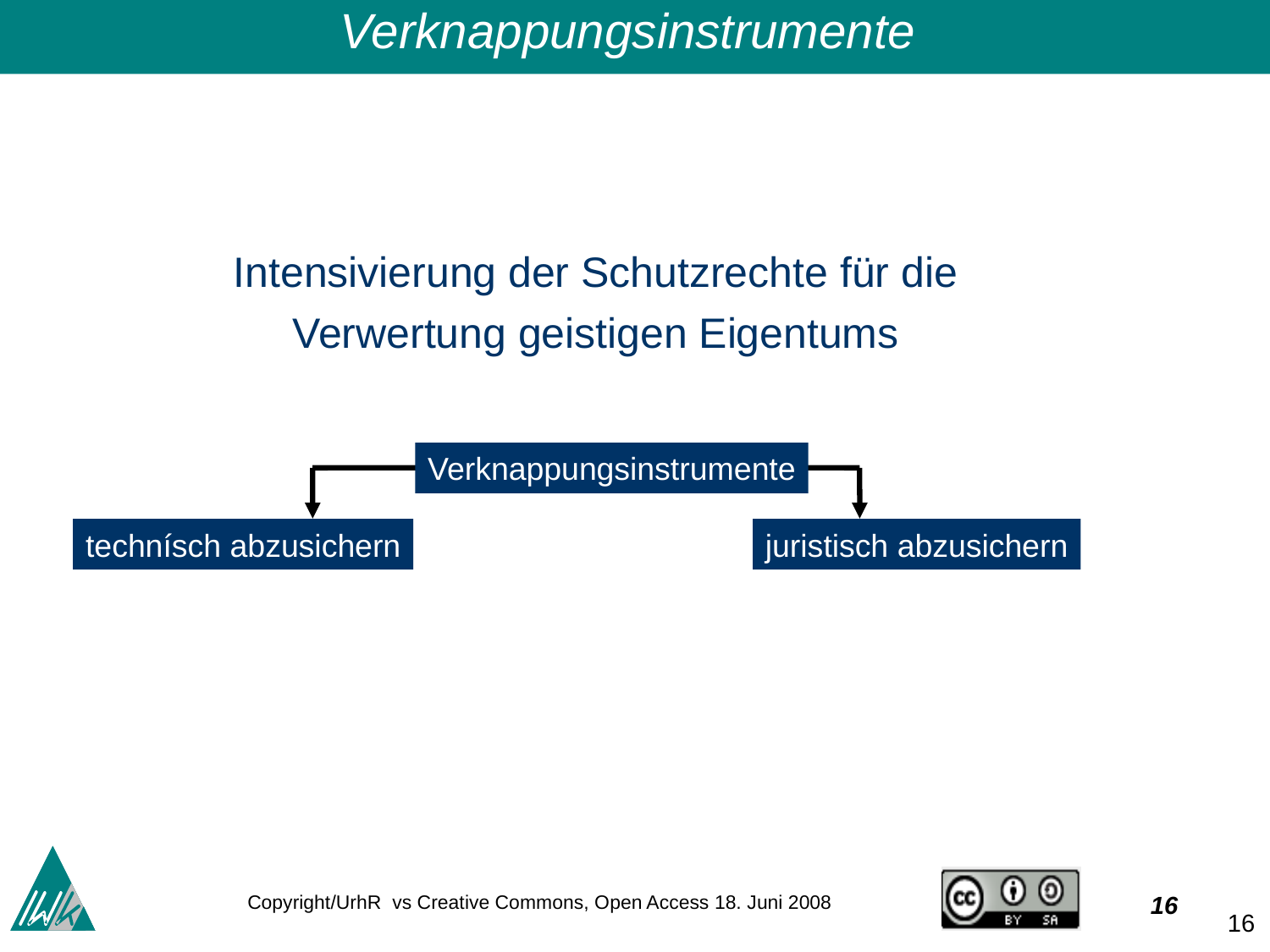

Verknappungsinstrumente
Intensivierung der Schutzrechte für die Verwertung geistigen Eigentums
Verknappungsinstrumente

technísch abzusichern
juristisch abzusichern
16